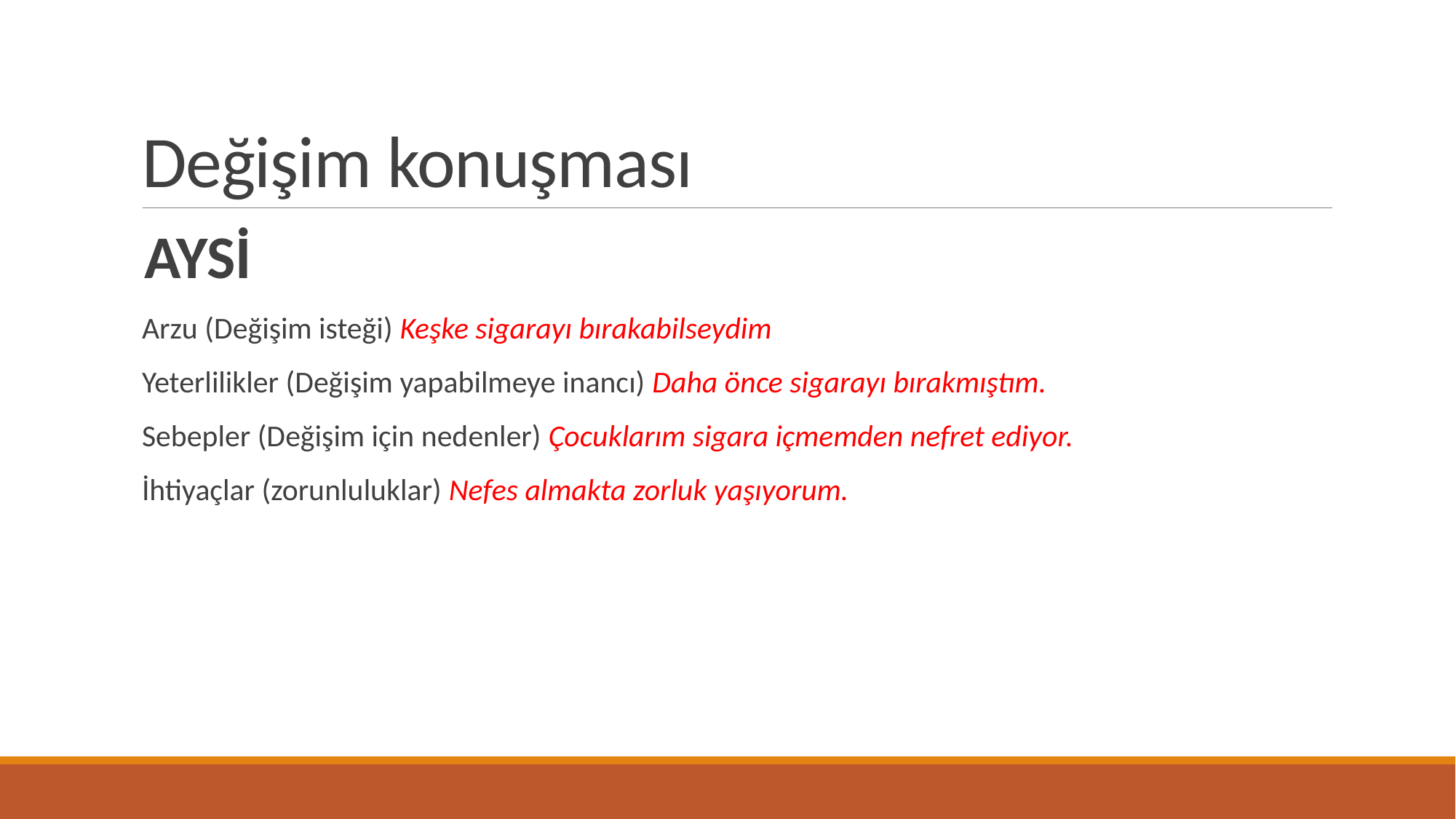

# Değişim konuşması
AYSİ
Arzu (Değişim isteği) Keşke sigarayı bırakabilseydim
Yeterlilikler (Değişim yapabilmeye inancı) Daha önce sigarayı bırakmıştım.
Sebepler (Değişim için nedenler) Çocuklarım sigara içmemden nefret ediyor.
İhtiyaçlar (zorunluluklar) Nefes almakta zorluk yaşıyorum.